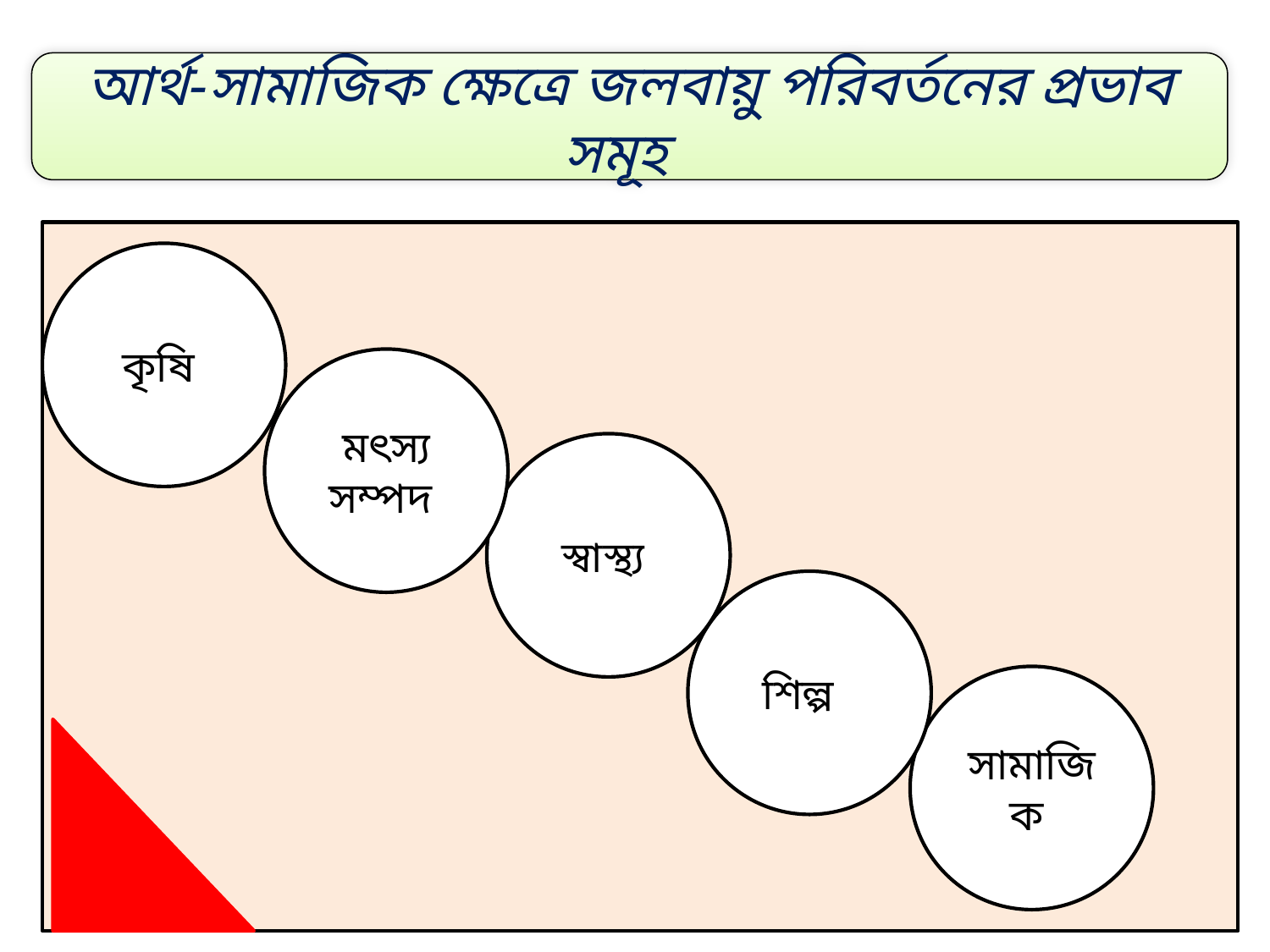

আর্থ-সামাজিক ক্ষেত্রে জলবায়ু পরিবর্তনের প্রভাব সমূহ

কৃষি
মৎস্য সম্পদ
স্বাস্থ্য
শিল্প
সামাজিক